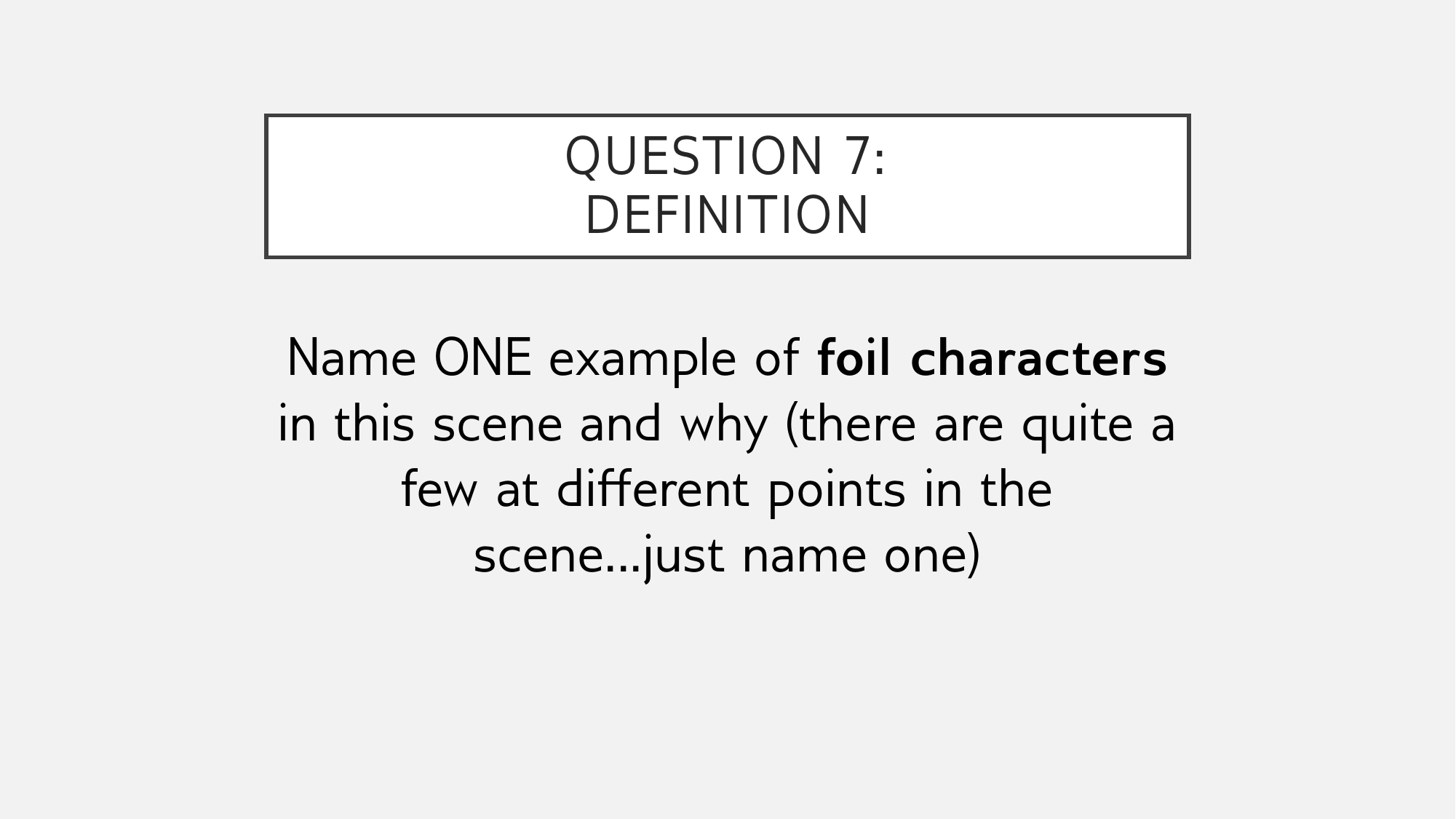

# Question 7: Definition
Name ONE example of foil characters in this scene and why (there are quite a few at different points in the scene...just name one)